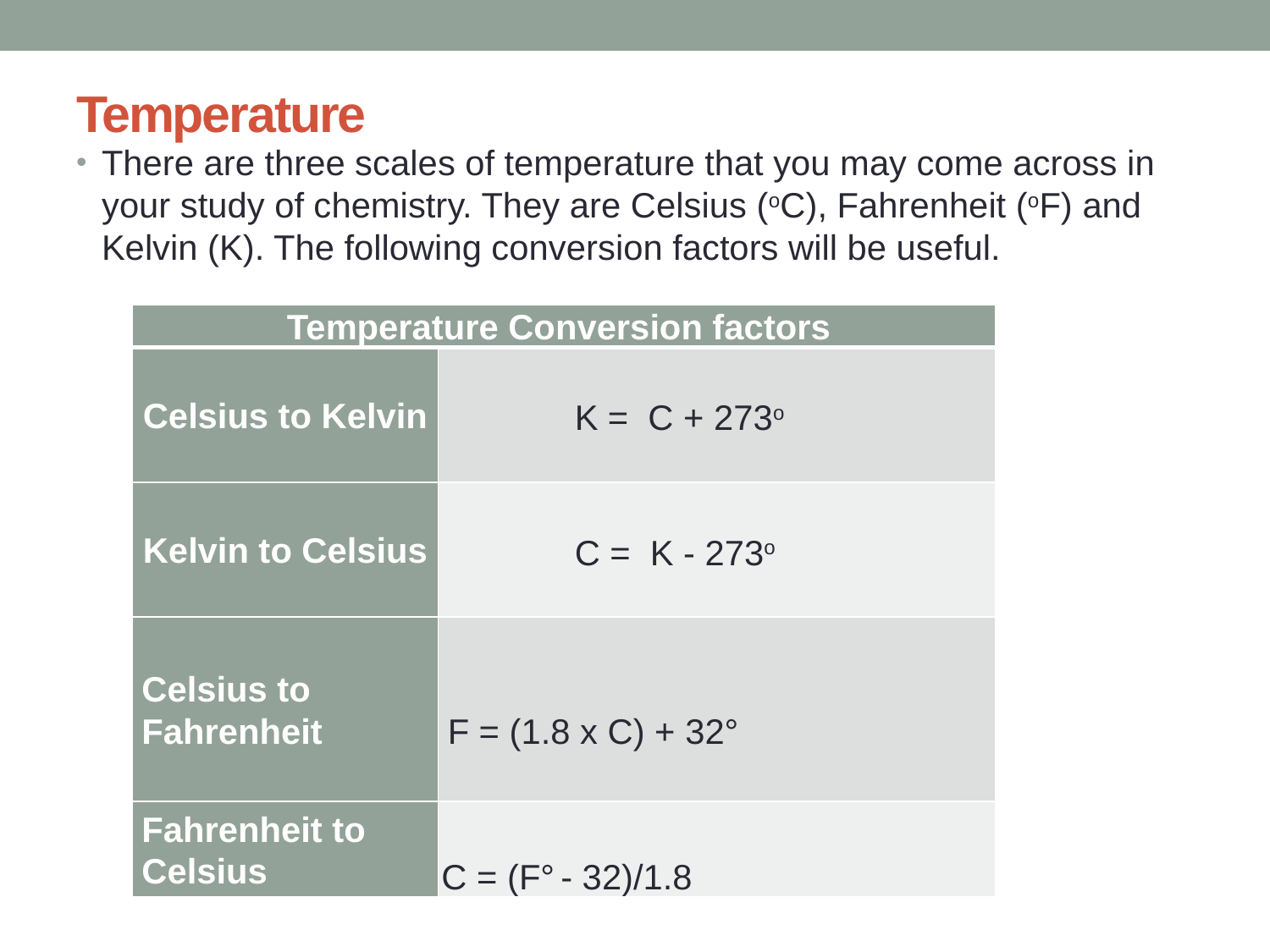

# Temperature
There are three scales of temperature that you may come across in your study of chemistry. They are Celsius (oC), Fahrenheit (oF) and Kelvin (K). The following conversion factors will be useful.

| Temperature Conversion factors |  |
| --- | --- |
| Celsius to Kelvin | K = C + 273o |
| Kelvin to Celsius | C = K - 273o |
| Celsius to Fahrenheit | F = (1.8 x C) + 32° |
| Fahrenheit to Celsius | C = (F° - 32)/1.8 |